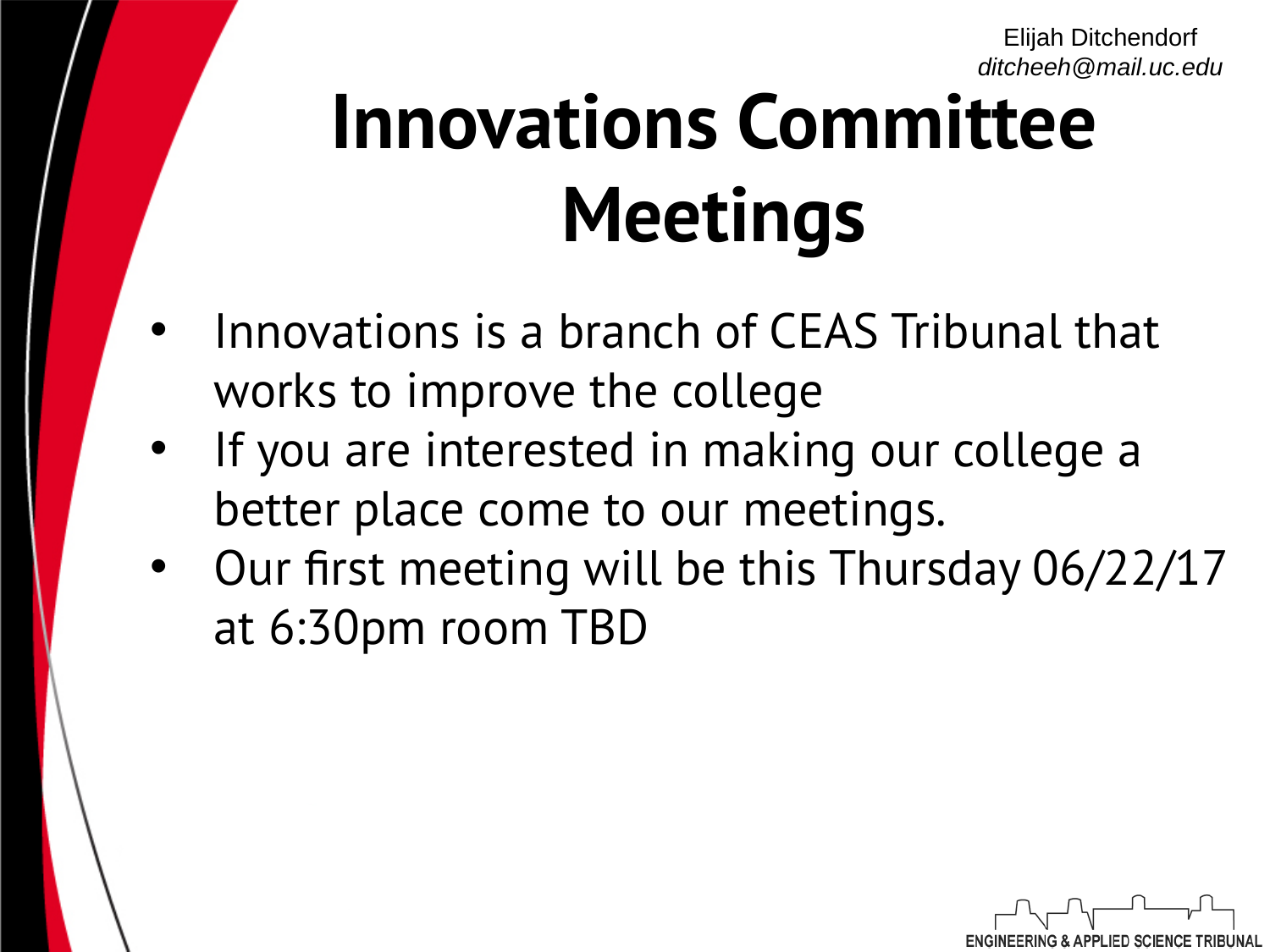

Elijah Ditchendorf
ditcheeh@mail.uc.edu
# Innovations Committee Meetings
Innovations is a branch of CEAS Tribunal that works to improve the college
If you are interested in making our college a better place come to our meetings.
Our first meeting will be this Thursday 06/22/17 at 6:30pm room TBD